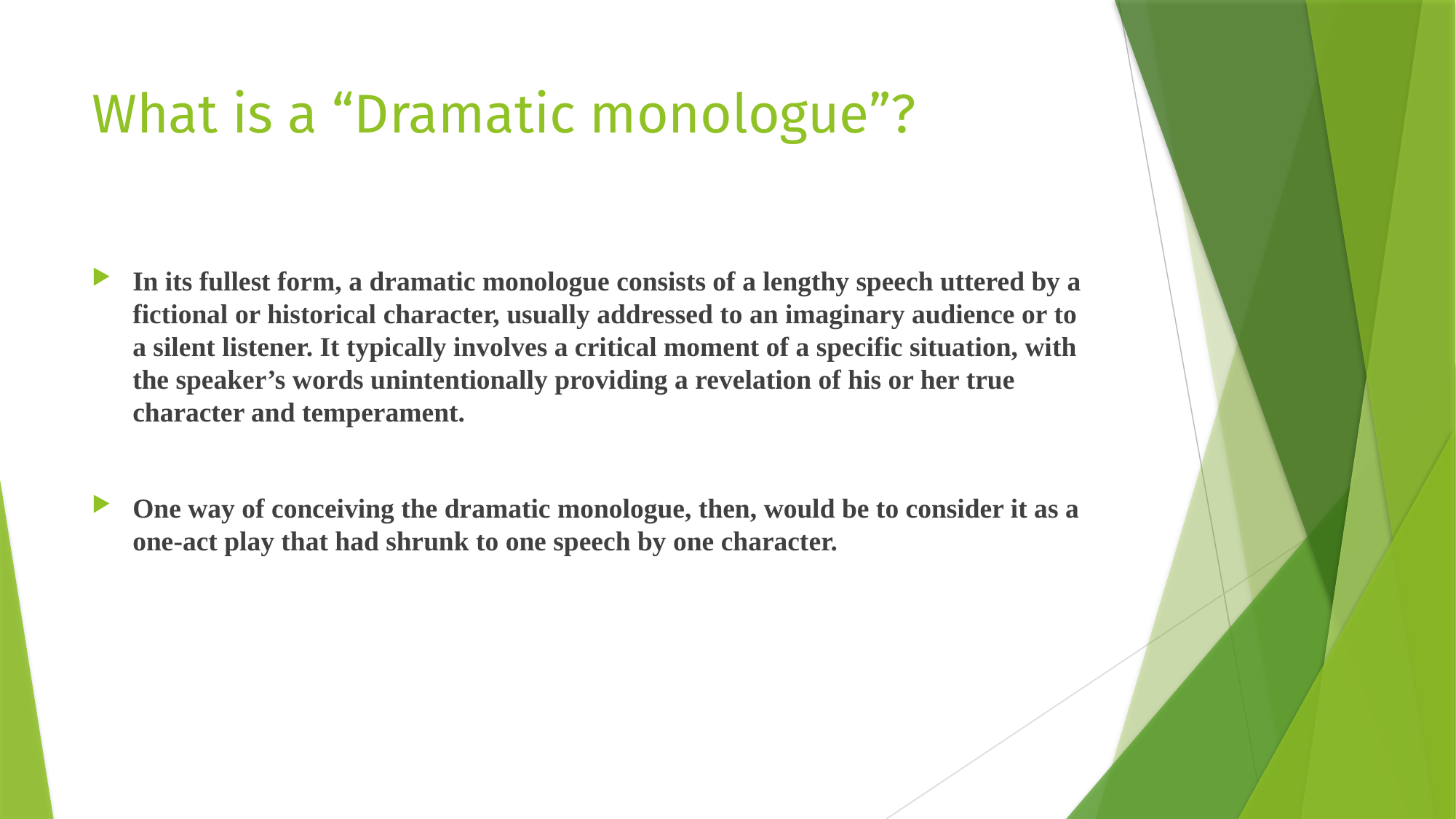

# What is a “Dramatic monologue”?
In its fullest form, a dramatic monologue consists of a lengthy speech uttered by a fictional or historical character, usually addressed to an imaginary audience or to a silent listener. It typically involves a critical moment of a specific situation, with the speaker’s words unintentionally providing a revelation of his or her true character and temperament.

One way of conceiving the dramatic monologue, then, would be to consider it as a one-act play that had shrunk to one speech by one character.